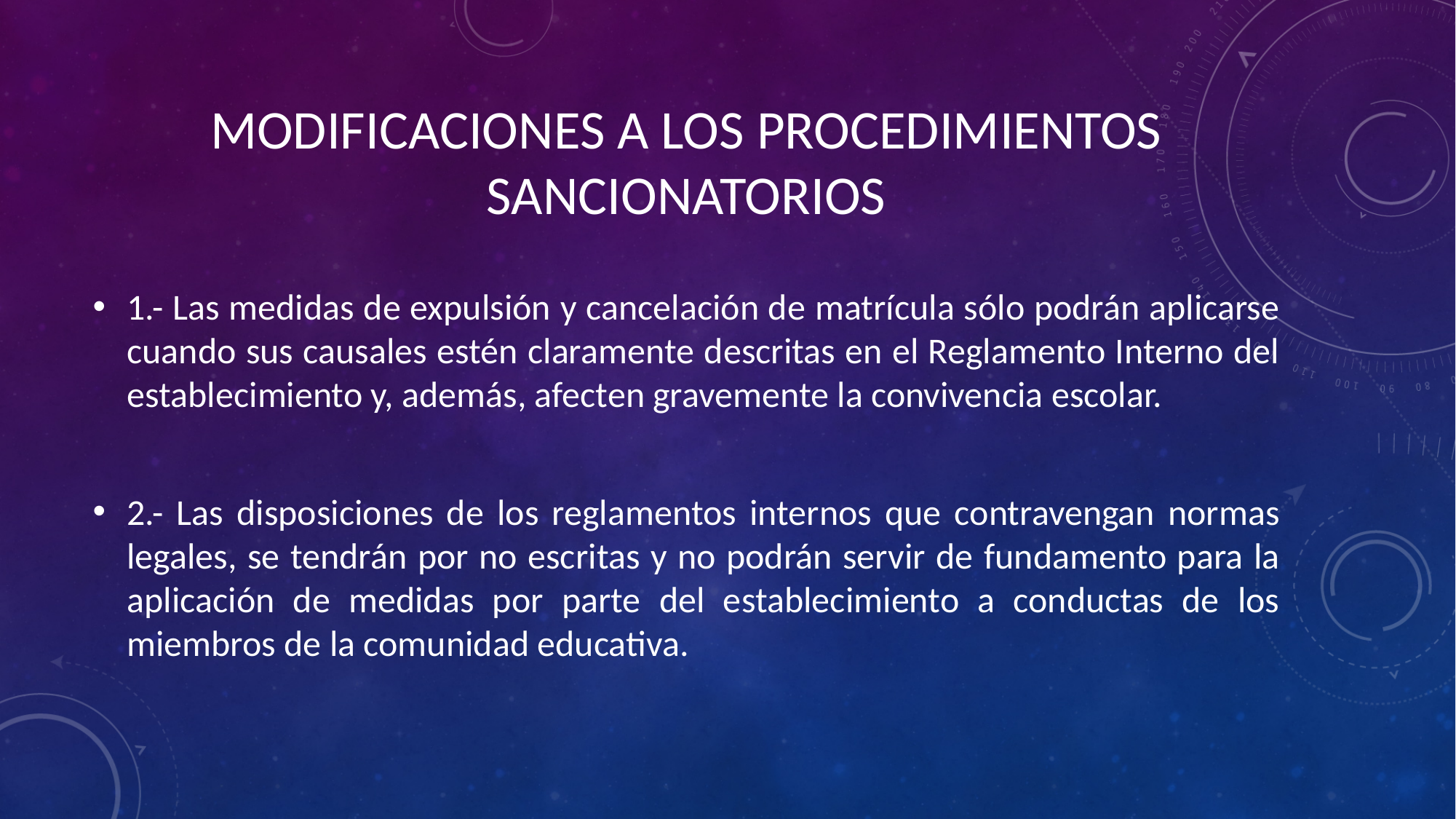

# MODIFICACIONES A LOS PROCEDIMIENTOS SANCIONATORIOS
1.- Las medidas de expulsión y cancelación de matrícula sólo podrán aplicarse cuando sus causales estén claramente descritas en el Reglamento Interno del establecimiento y, además, afecten gravemente la convivencia escolar.

2.- Las disposiciones de los reglamentos internos que contravengan normas legales, se tendrán por no escritas y no podrán servir de fundamento para la aplicación de medidas por parte del establecimiento a conductas de los miembros de la comunidad educativa.